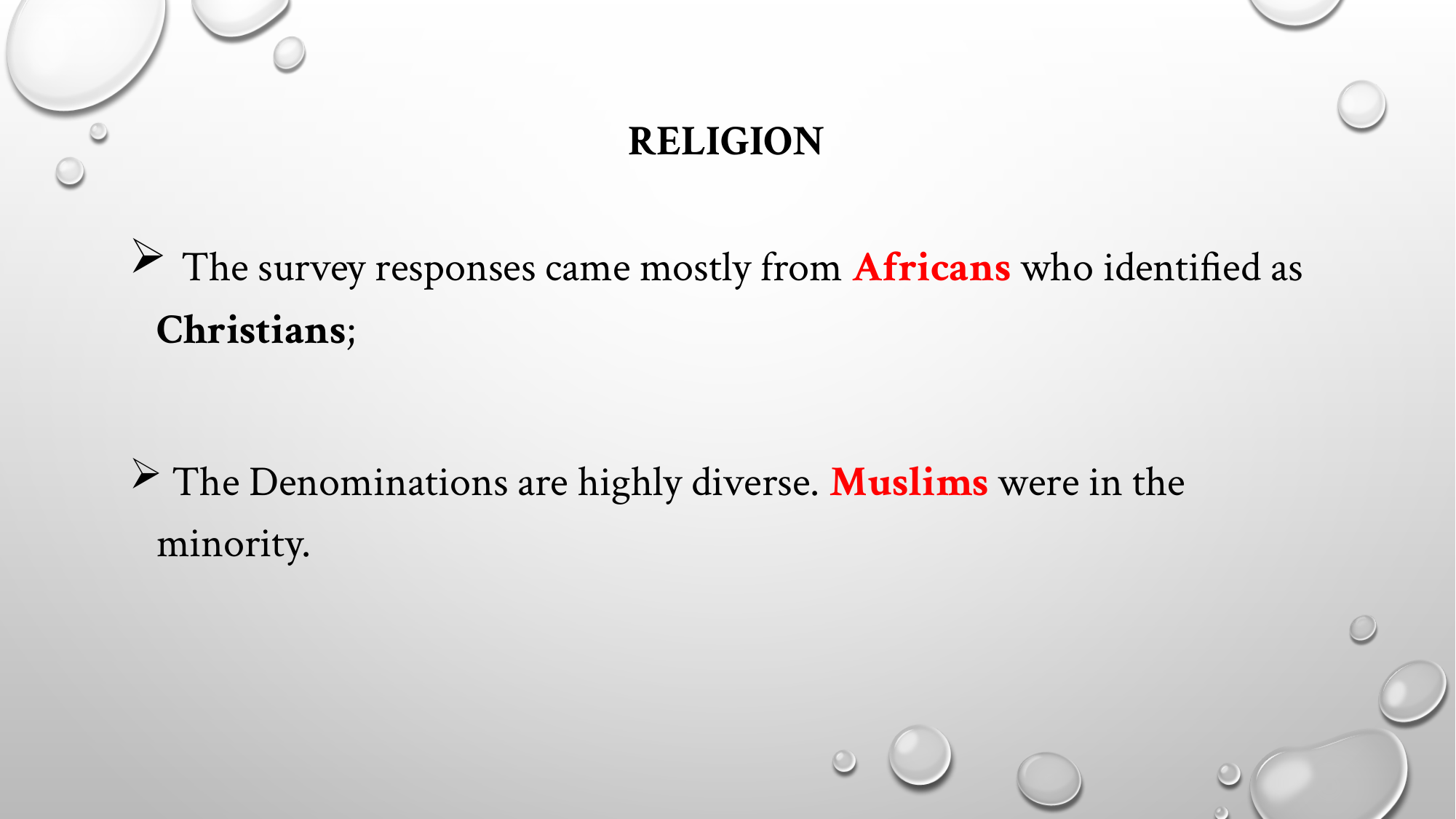

# RELIGION
 The survey responses came mostly from Africans who identified as Christians;

 The Denominations are highly diverse. Muslims were in the minority.